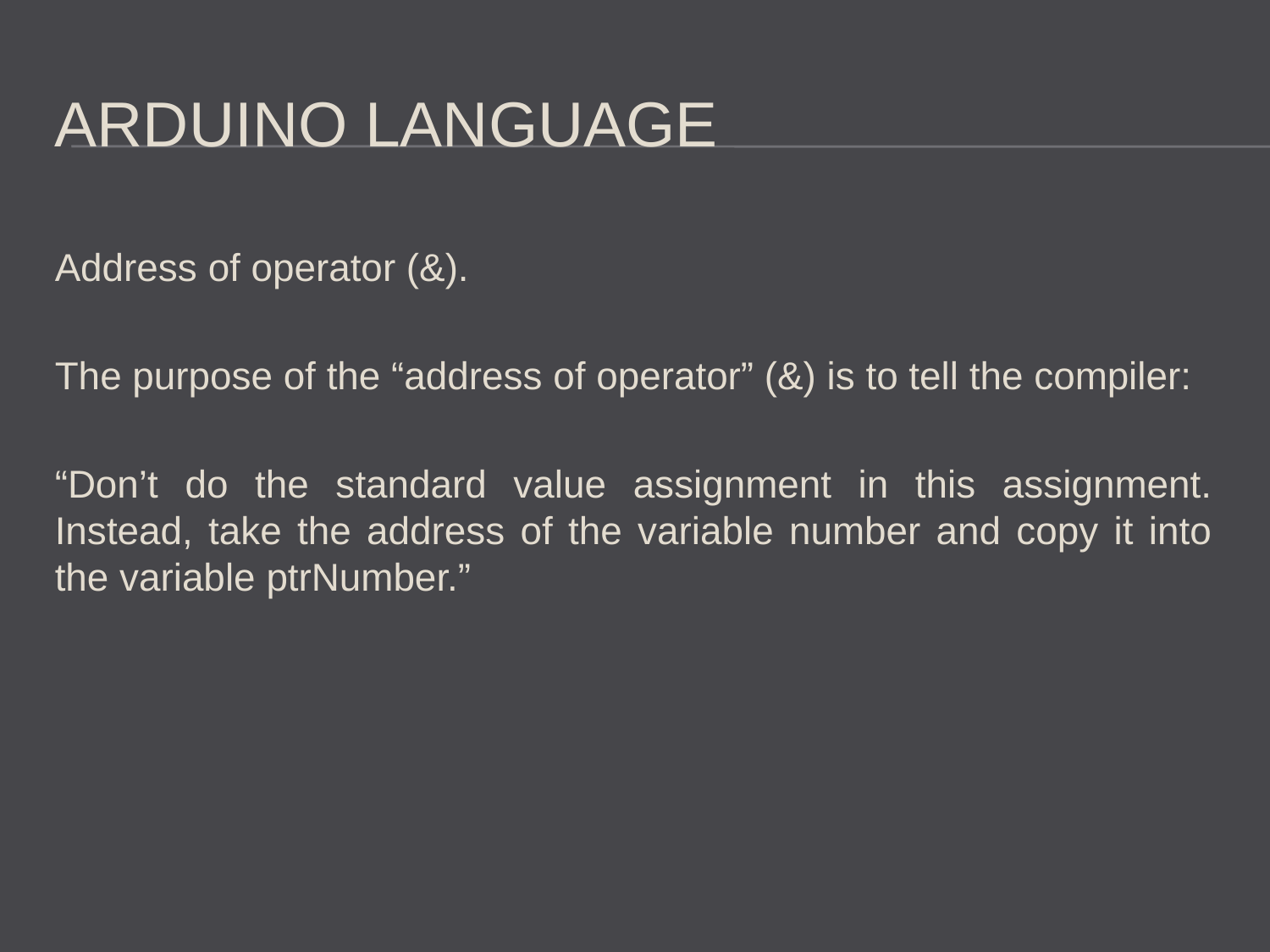

# Arduino Language
Address of operator (&).

The purpose of the “address of operator” (&) is to tell the compiler:

“Don’t do the standard value assignment in this assignment. Instead, take the address of the variable number and copy it into the variable ptrNumber.”